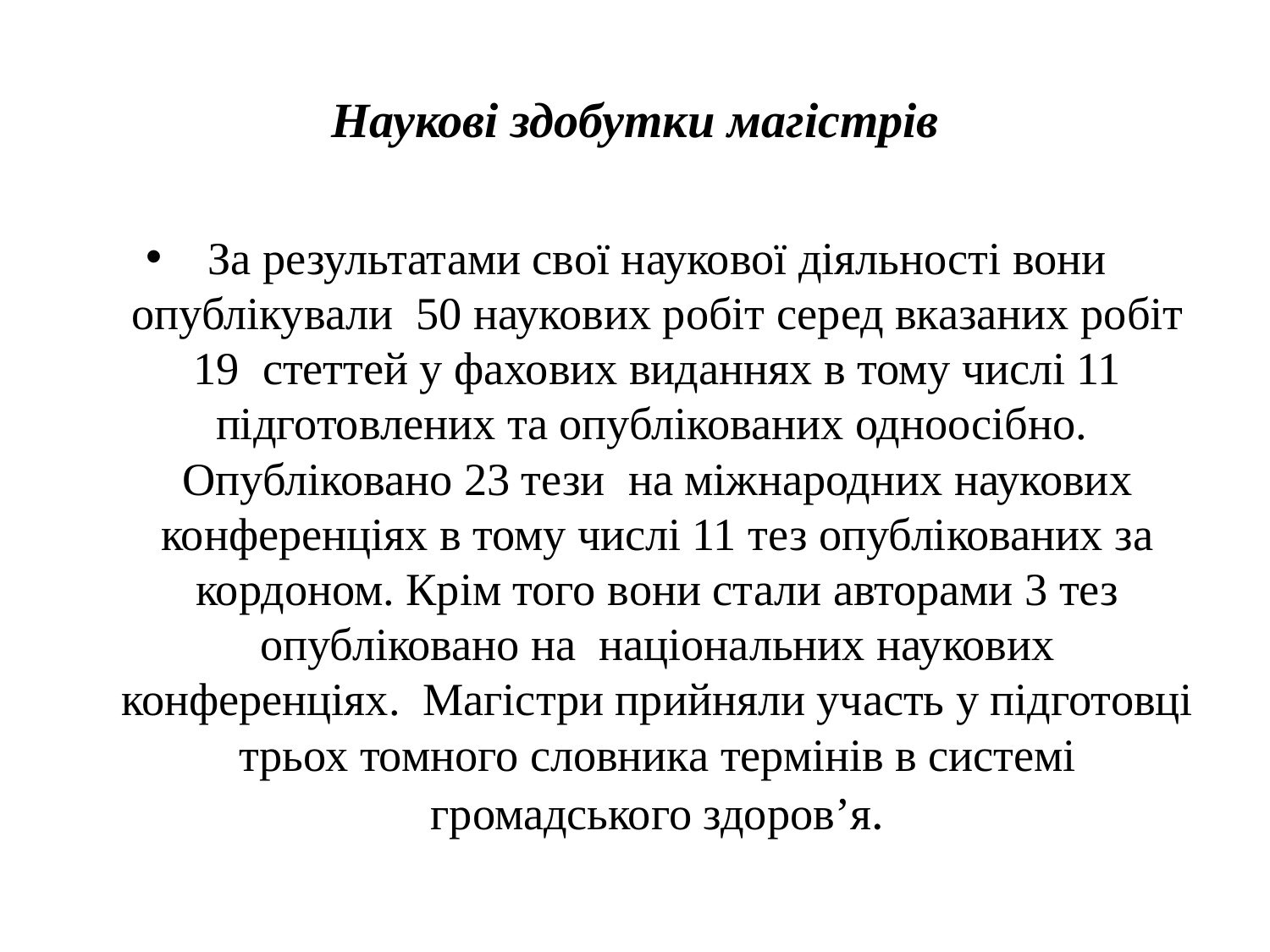

# Наукові здобутки магістрів
За результатами свої наукової діяльності вони опублікували  50 наукових робіт серед вказаних робіт 19  стеттей у фахових виданнях в тому числі 11 підготовлених та опублікованих одноосібно.  Опубліковано 23 тези  на міжнародних наукових конференціях в тому числі 11 тез опублікованих за кордоном. Крім того вони стали авторами 3 тез опубліковано на  національних наукових конференціях.  Магістри прийняли участь у підготовці трьох томного словника термінів в системі громадського здоров’я.